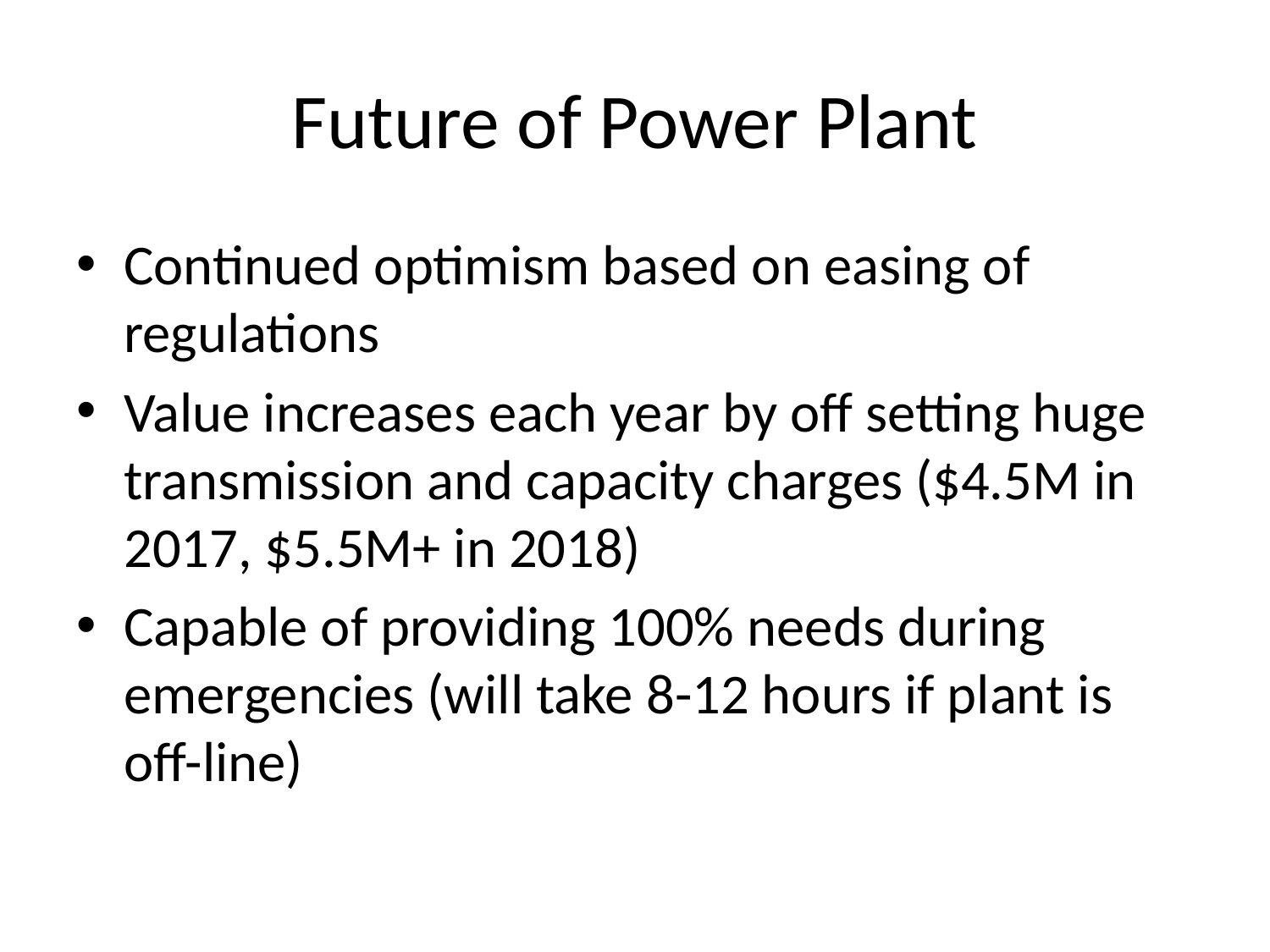

# Future of Power Plant
Continued optimism based on easing of regulations
Value increases each year by off setting huge transmission and capacity charges ($4.5M in 2017, $5.5M+ in 2018)
Capable of providing 100% needs during emergencies (will take 8-12 hours if plant is off-line)